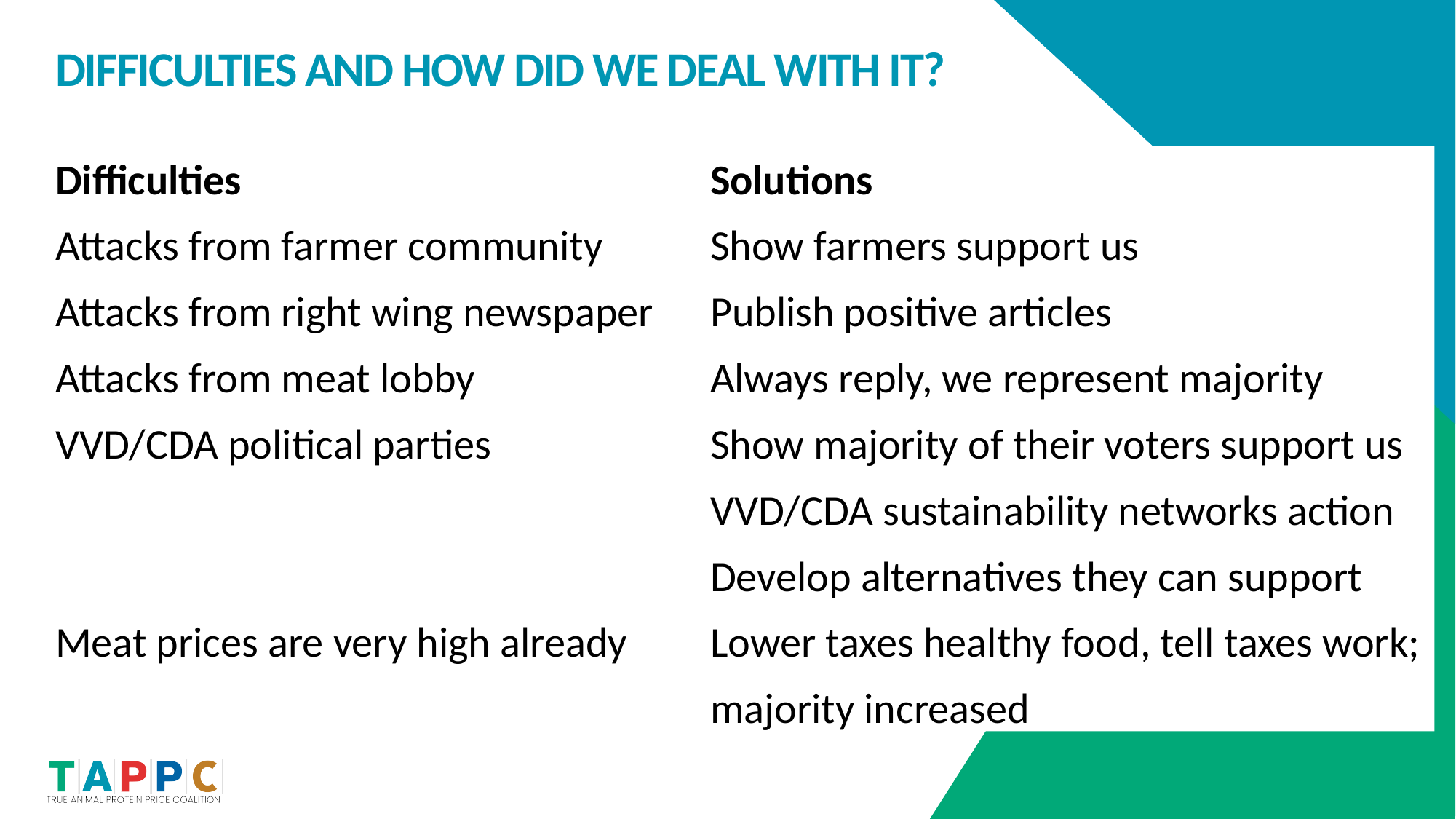

# difficulties and how did we deal with it?
Difficulties					Solutions
Attacks from farmer community	Show farmers support us
Attacks from right wing newspaper	Publish positive articles
Attacks from meat lobby			Always reply, we represent majority
VVD/CDA political parties 		Show majority of their voters support us
						VVD/CDA sustainability networks action
						Develop alternatives they can support
Meat prices are very high already	Lower taxes healthy food, tell taxes work;
						majority increased